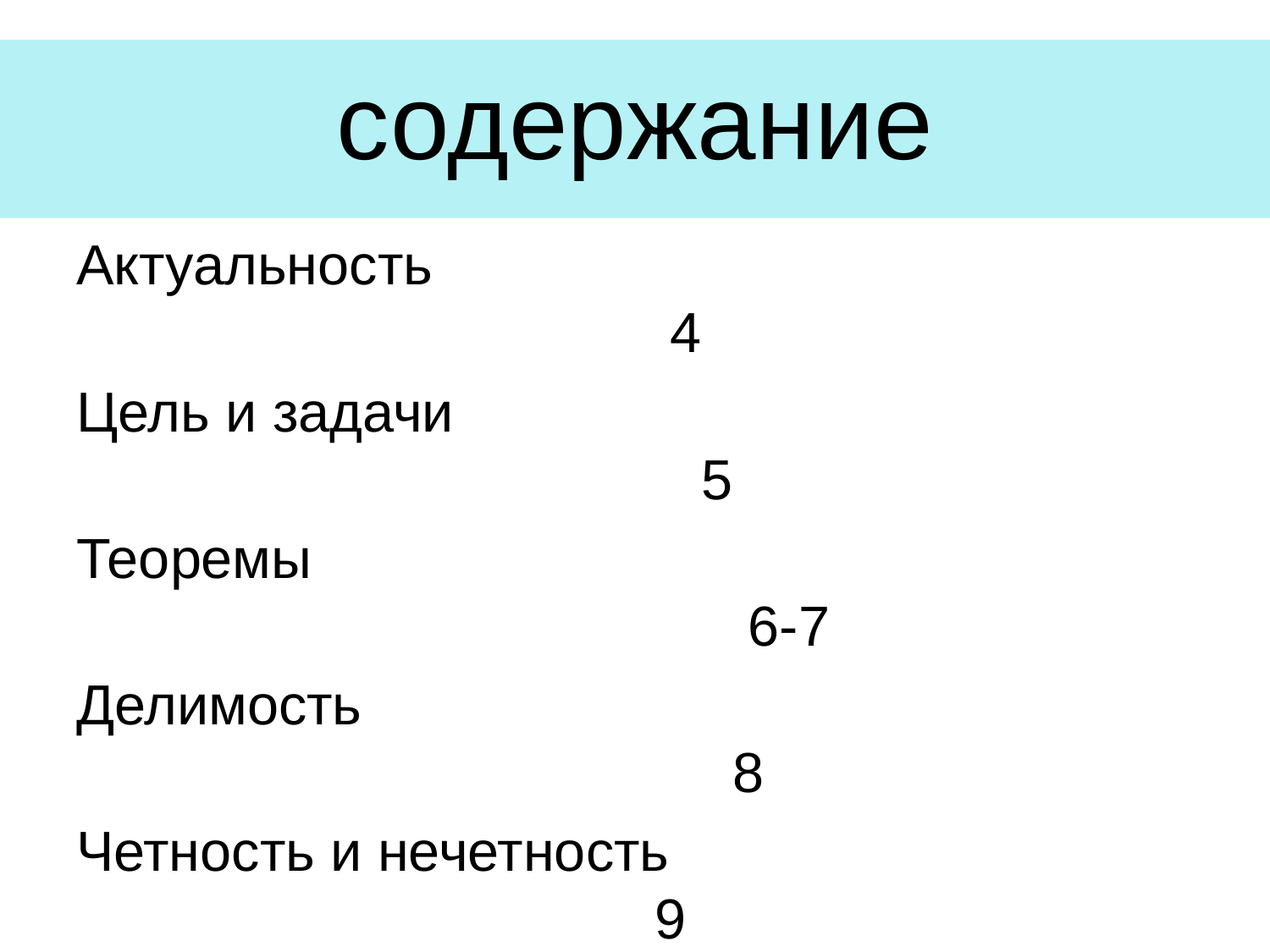

# содержание

Актуальность                                                                                       4
Цель и задачи                                                                                       5
Теоремы                                                                                                    6-7
Делимость                                                                                               8
Четность и нечетность                                                                       9
Прогрессии                                                                                               10
Нок и нод                                                                                                    11
Определения                                                                                             12